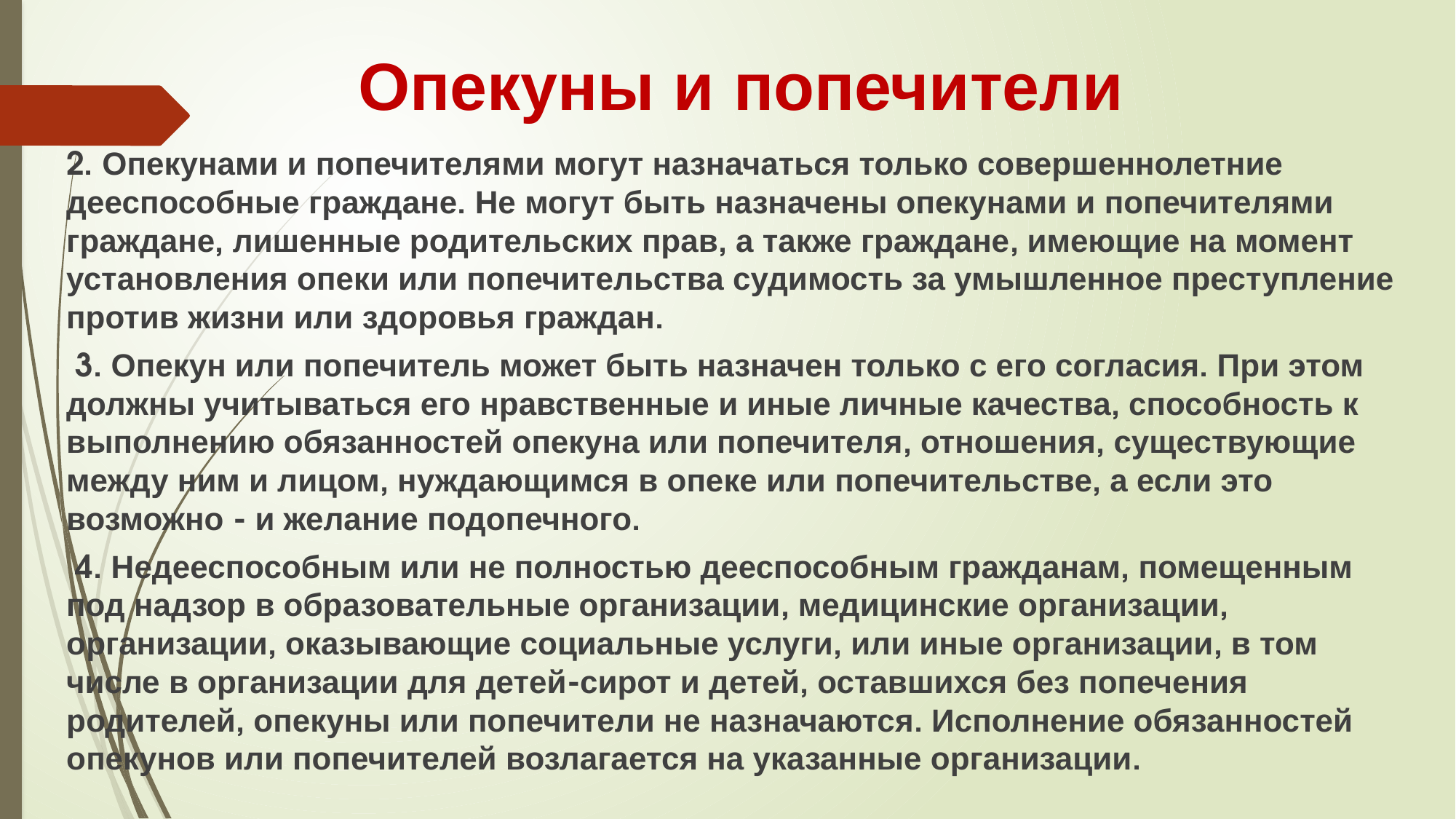

# Опекуны и попечители
2. Опекунами и попечителями могут назначаться только совершеннолетние дееспособные граждане. Не могут быть назначены опекунами и попечителями граждане, лишенные родительских прав, а также граждане, имеющие на момент установления опеки или попечительства судимость за умышленное преступление против жизни или здоровья граждан.
 3. Опекун или попечитель может быть назначен только с его согласия. При этом должны учитываться его нравственные и иные личные качества, способность к выполнению обязанностей опекуна или попечителя, отношения, существующие между ним и лицом, нуждающимся в опеке или попечительстве, а если это возможно - и желание подопечного.
 4. Недееспособным или не полностью дееспособным гражданам, помещенным под надзор в образовательные организации, медицинские организации, организации, оказывающие социальные услуги, или иные организации, в том числе в организации для детей-сирот и детей, оставшихся без попечения родителей, опекуны или попечители не назначаются. Исполнение обязанностей опекунов или попечителей возлагается на указанные организации.